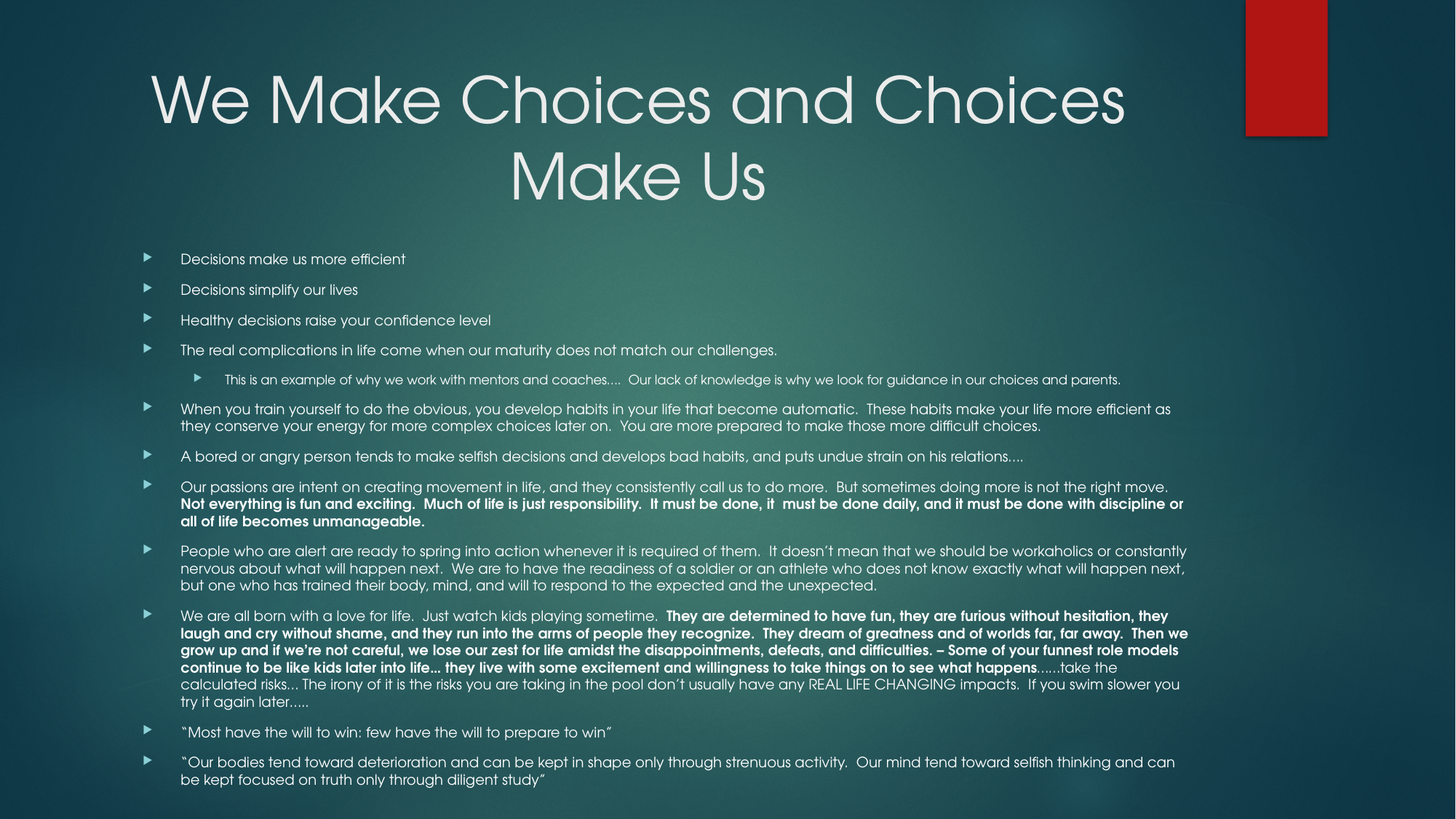

# We Make Choices and Choices Make Us
Decisions make us more efficient
Decisions simplify our lives
Healthy decisions raise your confidence level
The real complications in life come when our maturity does not match our challenges.
This is an example of why we work with mentors and coaches….  Our lack of knowledge is why we look for guidance in our choices and parents.
When you train yourself to do the obvious, you develop habits in your life that become automatic.  These habits make your life more efficient as they conserve your energy for more complex choices later on.  You are more prepared to make those more difficult choices.
A bored or angry person tends to make selfish decisions and develops bad habits, and puts undue strain on his relations….
Our passions are intent on creating movement in life, and they consistently call us to do more.  But sometimes doing more is not the right move.  Not everything is fun and exciting.  Much of life is just responsibility.  It must be done, it  must be done daily, and it must be done with discipline or all of life becomes unmanageable.
People who are alert are ready to spring into action whenever it is required of them.  It doesn’t mean that we should be workaholics or constantly nervous about what will happen next.  We are to have the readiness of a soldier or an athlete who does not know exactly what will happen next, but one who has trained their body, mind, and will to respond to the expected and the unexpected.
We are all born with a love for life.  Just watch kids playing sometime.  They are determined to have fun, they are furious without hesitation, they laugh and cry without shame, and they run into the arms of people they recognize.  They dream of greatness and of worlds far, far away.  Then we grow up and if we’re not careful, we lose our zest for life amidst the disappointments, defeats, and difficulties. – Some of your funnest role models continue to be like kids later into life… they live with some excitement and willingness to take things on to see what happens……take the calculated risks… The irony of it is the risks you are taking in the pool don’t usually have any REAL LIFE CHANGING impacts.  If you swim slower you try it again later…..
“Most have the will to win: few have the will to prepare to win”
“Our bodies tend toward deterioration and can be kept in shape only through strenuous activity.  Our mind tend toward selfish thinking and can be kept focused on truth only through diligent study”